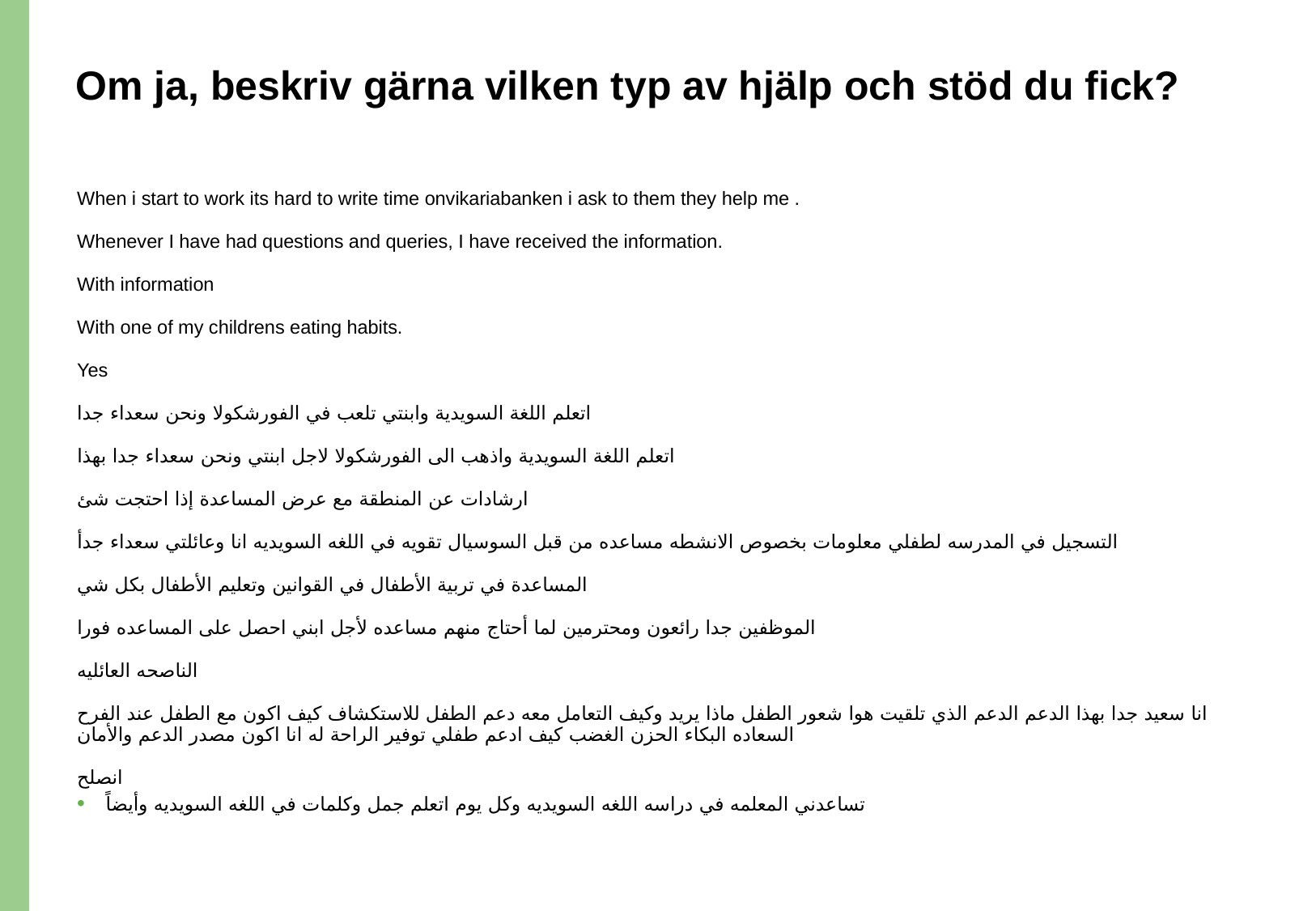

# Om ja, beskriv gärna vilken typ av hjälp och stöd du fick?
When i start to work its hard to write time onvikariabanken i ask to them they help me .
Whenever I have had questions and queries, I have received the information.
With information
With one of my childrens eating habits.
Yes
اتعلم اللغة السويدية وابنتي تلعب في الفورشكولا ونحن سعداء جدا
اتعلم اللغة السويدية واذهب الى الفورشكولا لاجل ابنتي ونحن سعداء جدا بهذا
ارشادات عن المنطقة مع عرض المساعدة إذا احتجت شئ
التسجيل في المدرسه لطفلي معلومات بخصوص الانشطه مساعده من قبل السوسيال تقويه في اللغه السويديه انا وعائلتي سعداء جدأ
المساعدة في تربية الأطفال في القوانين وتعليم الأطفال بكل شي
الموظفين جدا رائعون ومحترمين لما أحتاج منهم مساعده لأجل ابني احصل على المساعده فورا
الناصحه العائليه
انا سعيد جدا بهذا الدعم الدعم الذي تلقيت هوا شعور الطفل ماذا يريد وكيف التعامل معه دعم الطفل للاستكشاف كيف اكون مع الطفل عند الفرح السعاده البكاء الحزن الغضب كيف ادعم طفلي توفير الراحة له انا اكون مصدر الدعم والأمان
انصلح
تساعدني المعلمه في دراسه اللغه السويديه وكل يوم اتعلم جمل وكلمات في اللغه السويديه وأيضاً